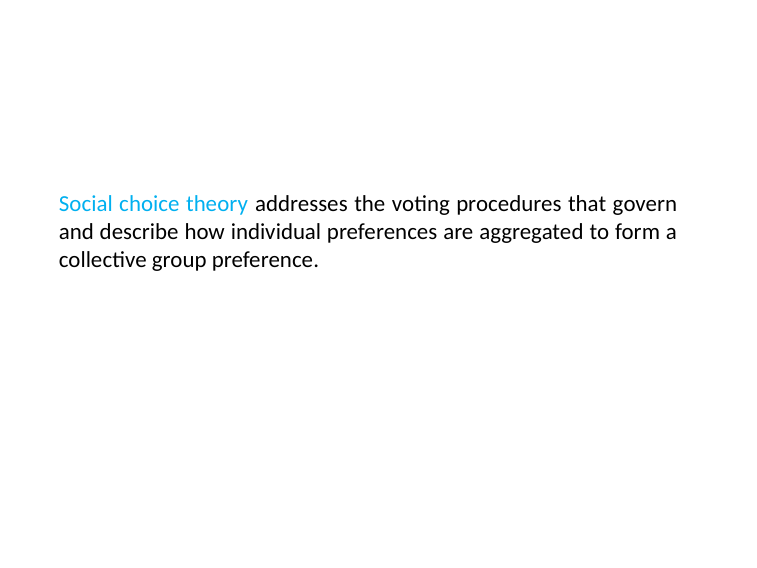

Social choice theory addresses the voting procedures that govern and describe how individual preferences are aggregated to form a collective group preference.